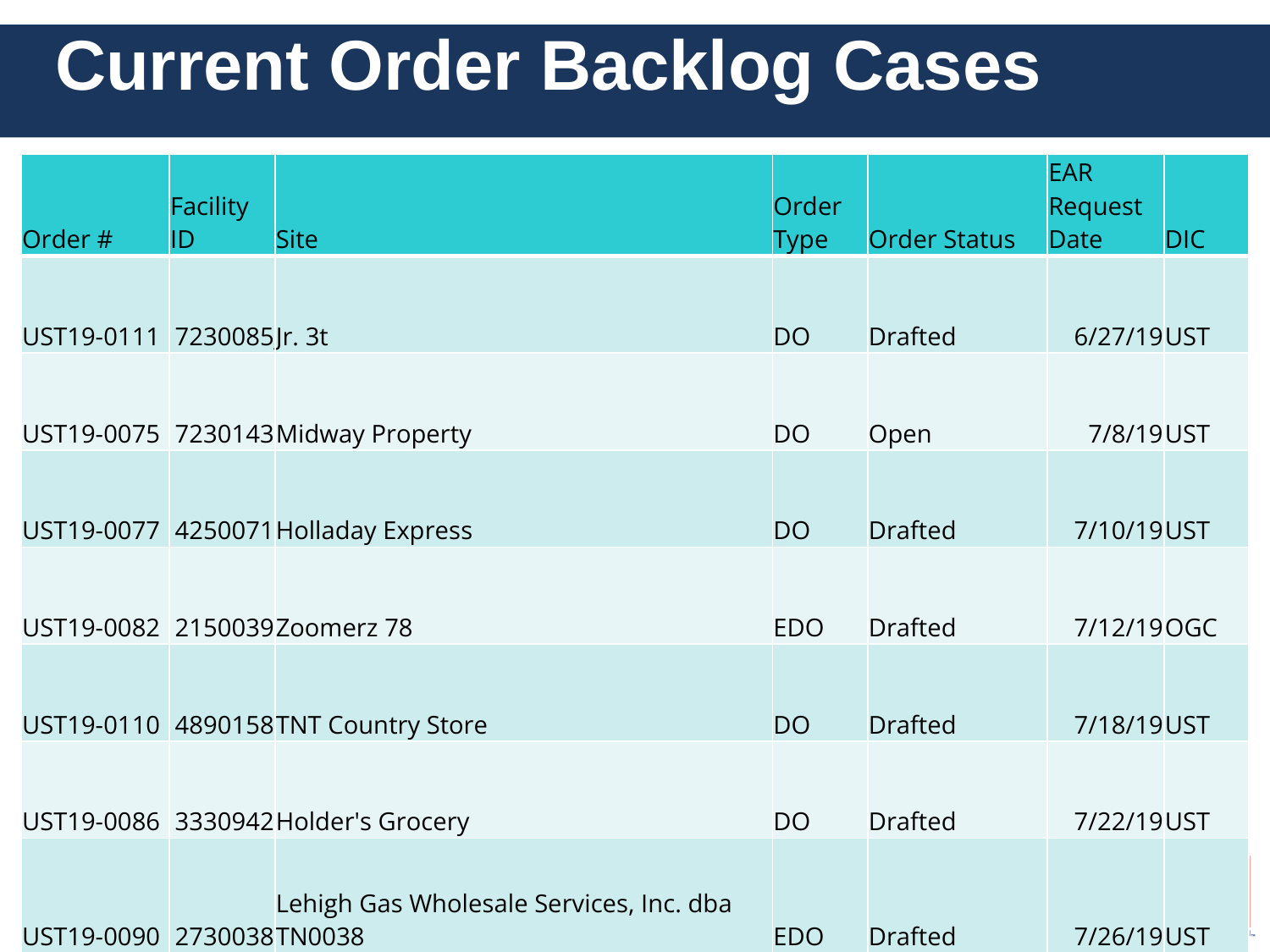

# Current Order Backlog Cases
| Order # | Facility ID | Site | Order Type | Order Status | EAR Request Date | DIC |
| --- | --- | --- | --- | --- | --- | --- |
| UST19-0111 | 7230085 | Jr. 3t | DO | Drafted | 6/27/19 | UST |
| UST19-0075 | 7230143 | Midway Property | DO | Open | 7/8/19 | UST |
| UST19-0077 | 4250071 | Holladay Express | DO | Drafted | 7/10/19 | UST |
| UST19-0082 | 2150039 | Zoomerz 78 | EDO | Drafted | 7/12/19 | OGC |
| UST19-0110 | 4890158 | TNT Country Store | DO | Drafted | 7/18/19 | UST |
| UST19-0086 | 3330942 | Holder's Grocery | DO | Drafted | 7/22/19 | UST |
| UST19-0090 | 2730038 | Lehigh Gas Wholesale Services, Inc. dba TN0038 | EDO | Drafted | 7/26/19 | UST |